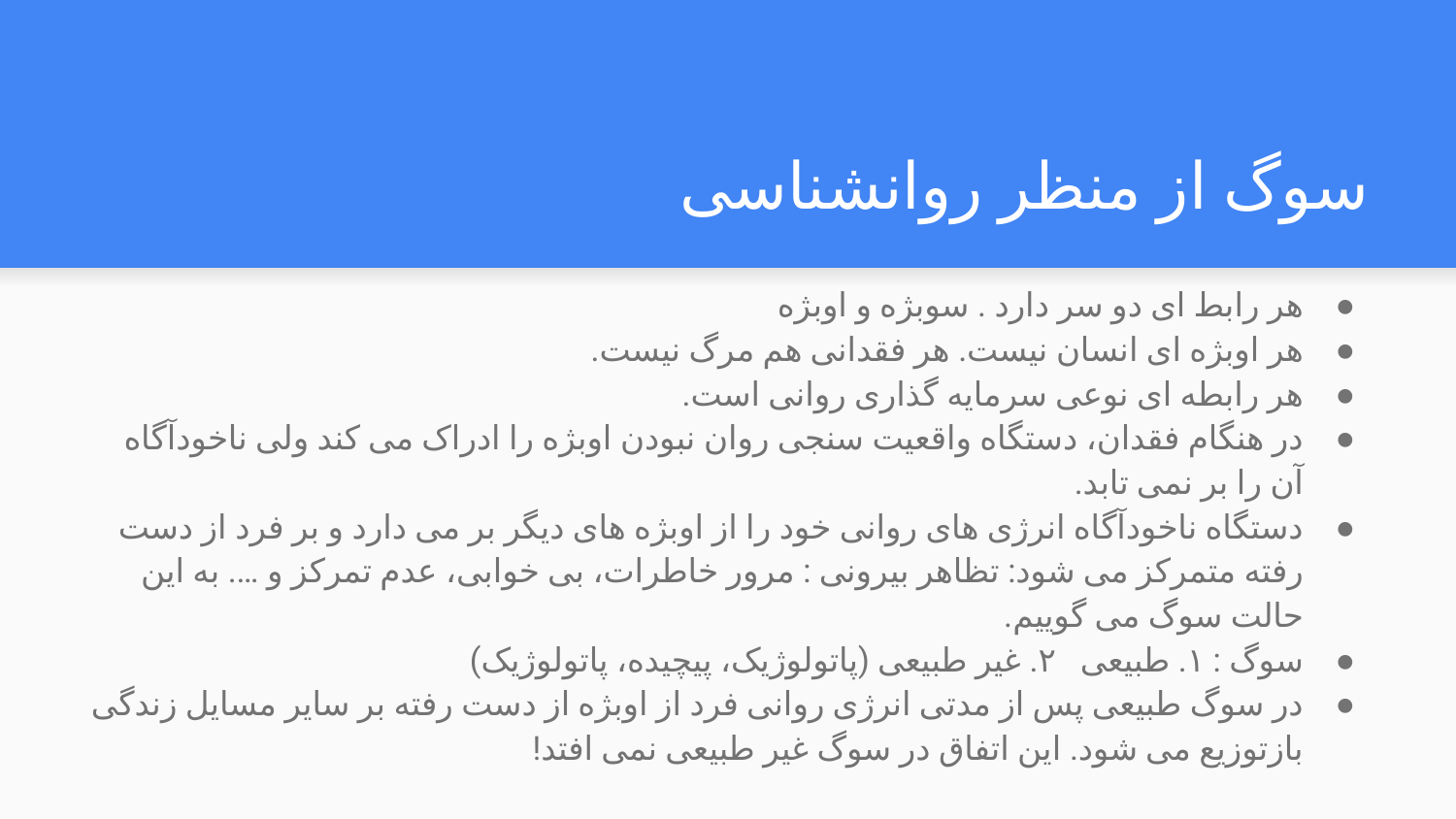

# سوگ از منظر روانشناسی
هر رابط ای دو سر دارد . سوبژه و اوبژه
هر اوبژه ای انسان نیست. هر فقدانی هم مرگ نیست.
هر رابطه ای نوعی سرمایه گذاری روانی است.
در هنگام فقدان، دستگاه واقعیت سنجی روان نبودن اوبژه را ادراک می کند ولی ناخودآگاه آن را بر نمی تابد.
دستگاه ناخودآگاه انرژی های روانی خود را از اوبژه های دیگر بر می دارد و بر فرد از دست رفته متمرکز می شود: تظاهر بیرونی : مرور خاطرات، بی خوابی، عدم تمرکز و …. به این حالت سوگ می گوییم.
سوگ : ۱. طبیعی   ۲. غیر طبیعی (پاتولوژیک، پیچیده، پاتولوژیک)
در سوگ طبیعی پس از مدتی انرژی روانی فرد از اوبژه از دست رفته بر سایر مسایل زندگی بازتوزیع می شود. این اتفاق در سوگ غیر طبیعی نمی افتد!